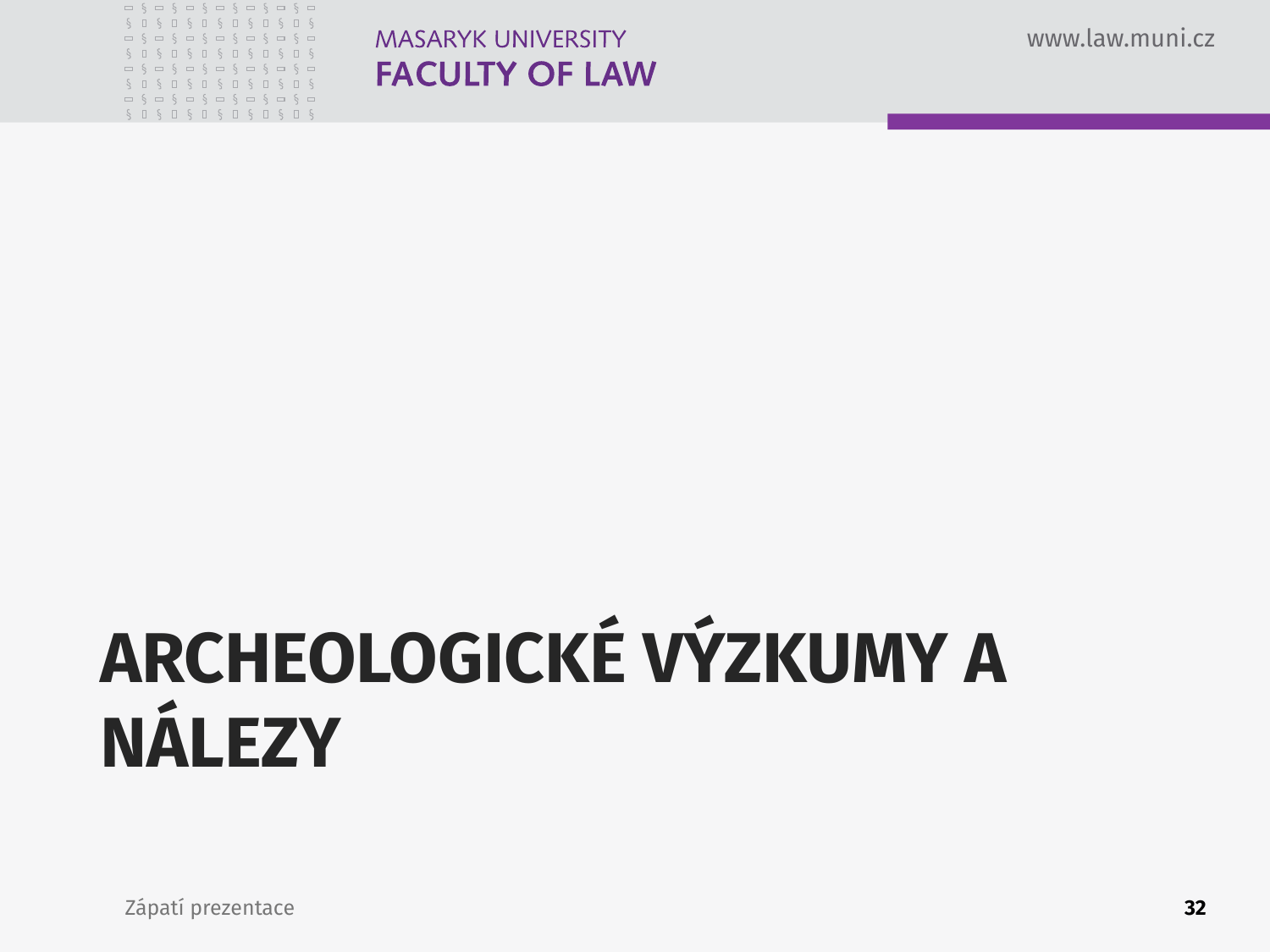

# Archeologické výzkumy a nálezy
Zápatí prezentace
32